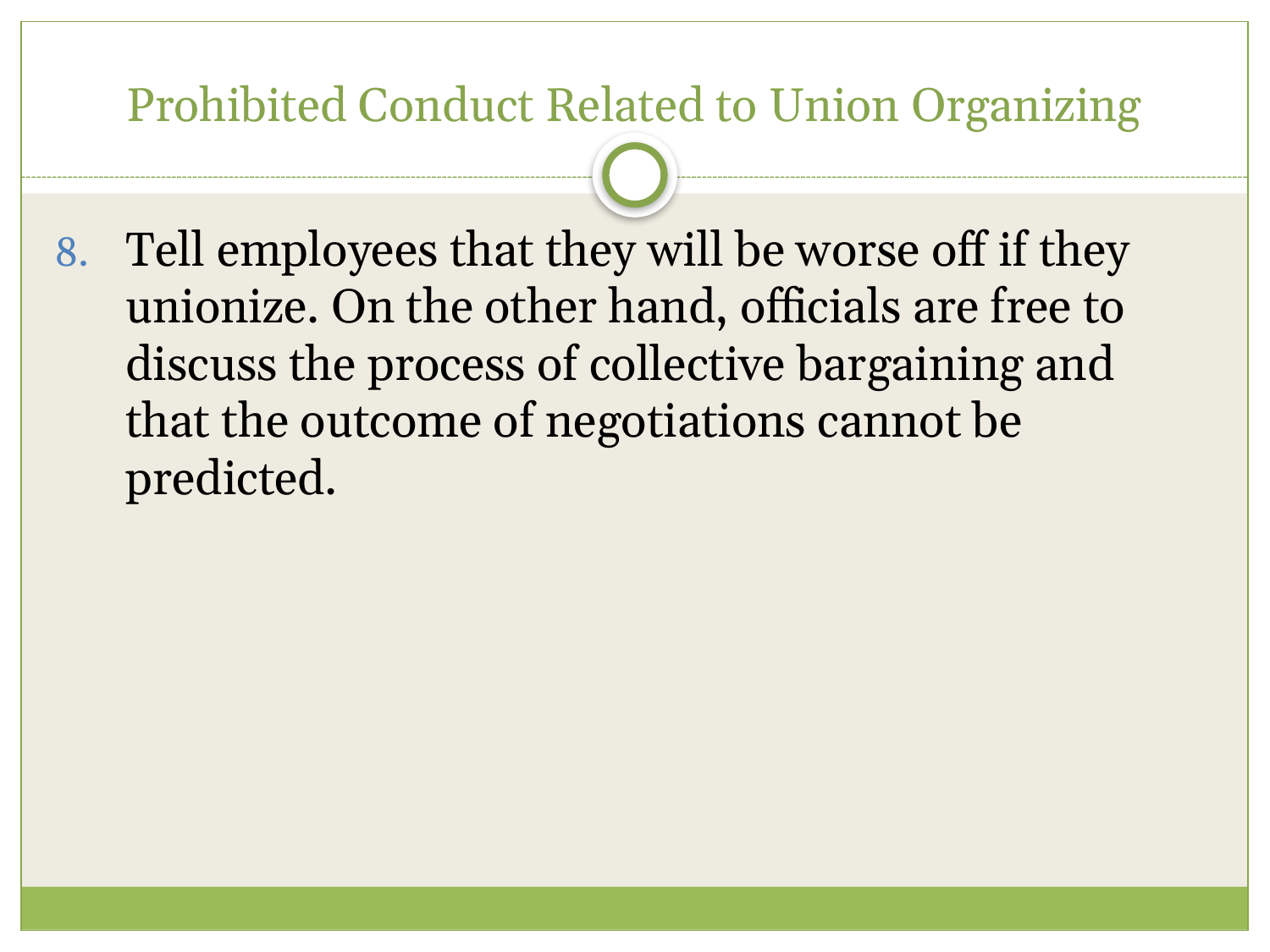

# Prohibited Conduct Related to Union Organizing
Tell employees that they will be worse off if they unionize. On the other hand, officials are free to discuss the process of collective bargaining and that the outcome of negotiations cannot be predicted.